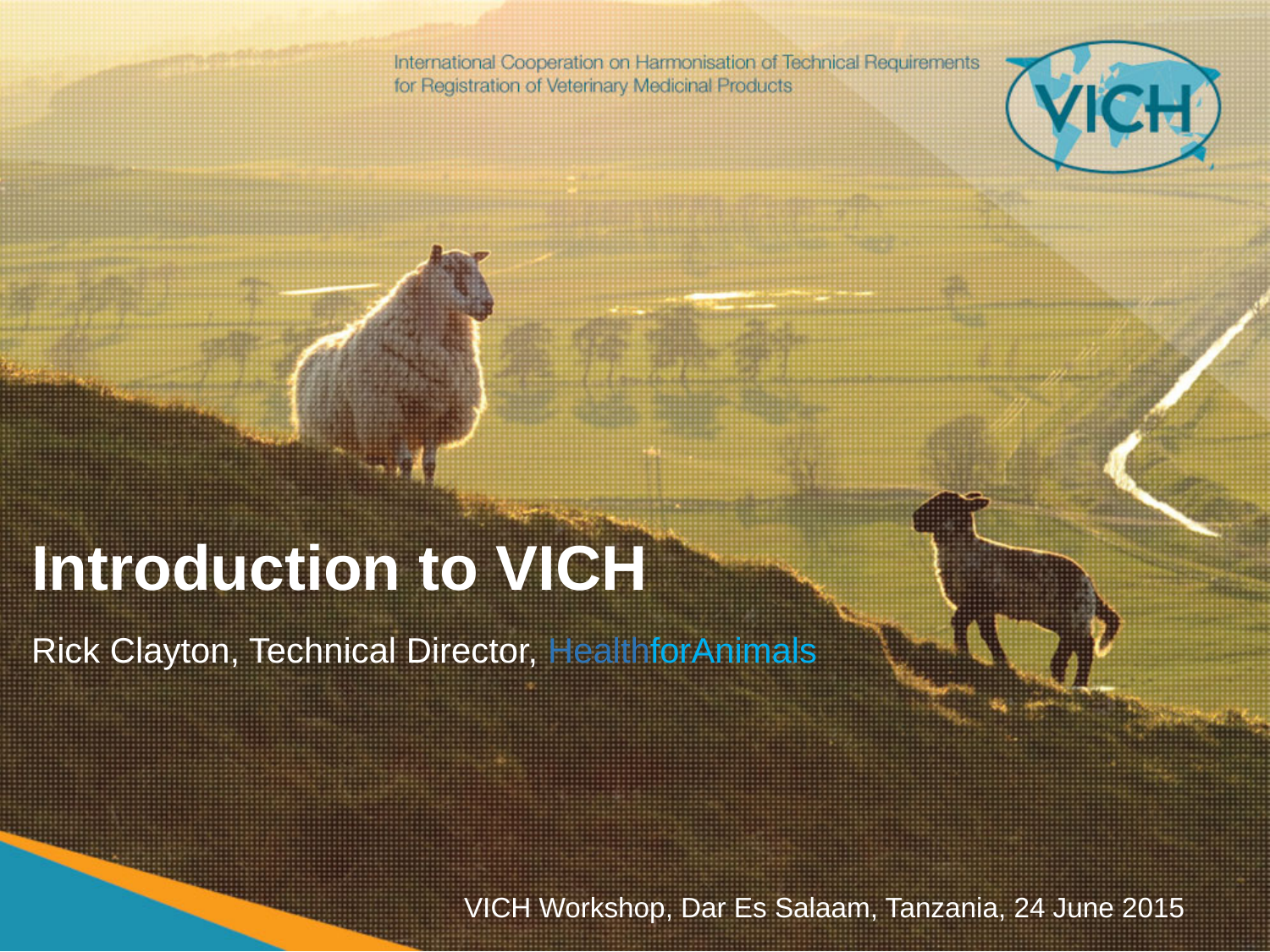

Introduction to VICH
Rick Clayton, Technical Director, HealthforAnimals
VICH Workshop, Dar Es Salaam, Tanzania, 24 June 2015